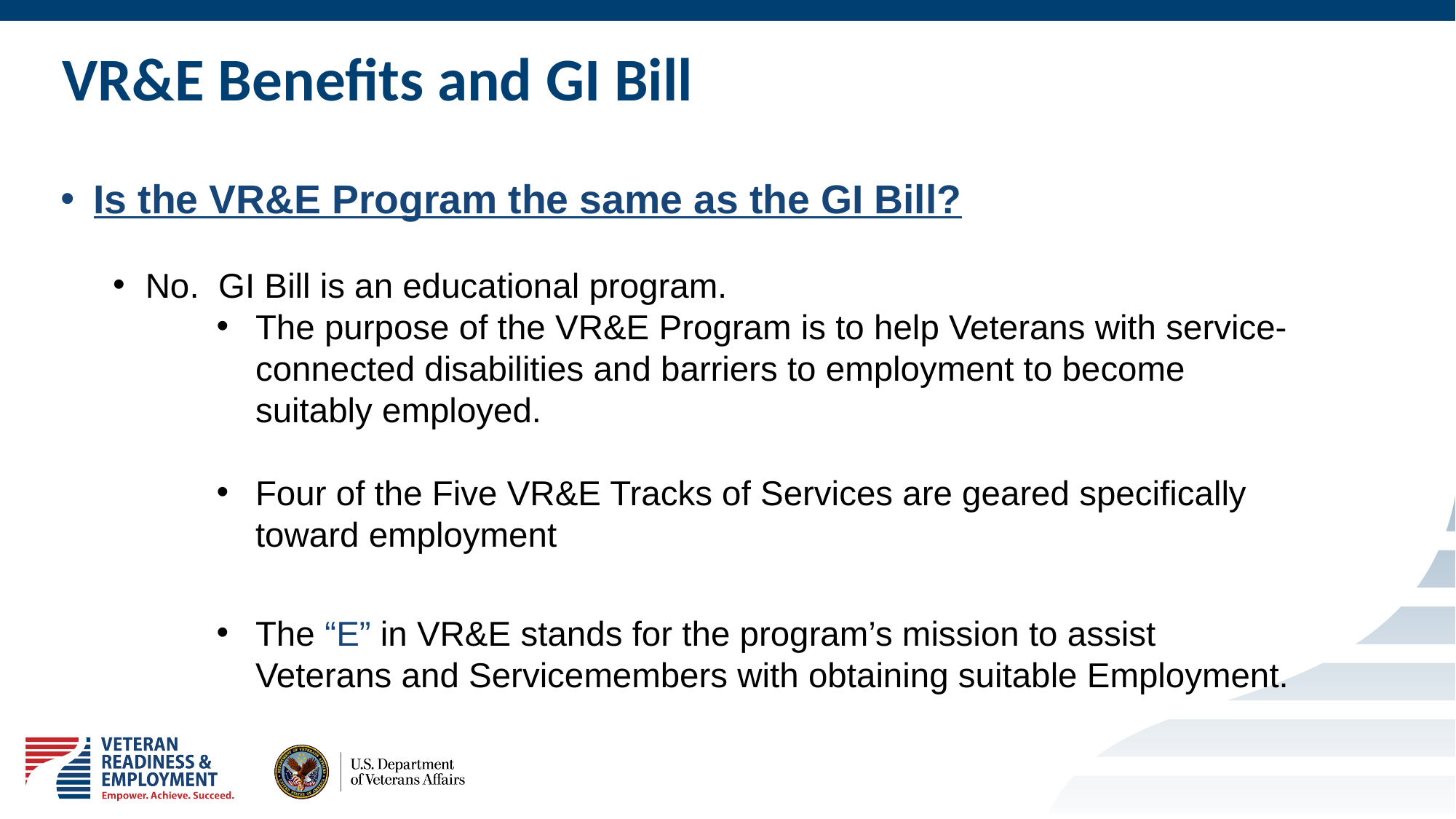

# VR&E Benefits and GI Bill
Is the VR&E Program the same as the GI Bill?

No.  GI Bill is an educational program.
The purpose of the VR&E Program is to help Veterans with service-connected disabilities and barriers to employment to become suitably employed.

Four of the Five VR&E Tracks of Services are geared specifically toward employment

The “E” in VR&E stands for the program’s mission to assist Veterans and Servicemembers with obtaining suitable Employment.